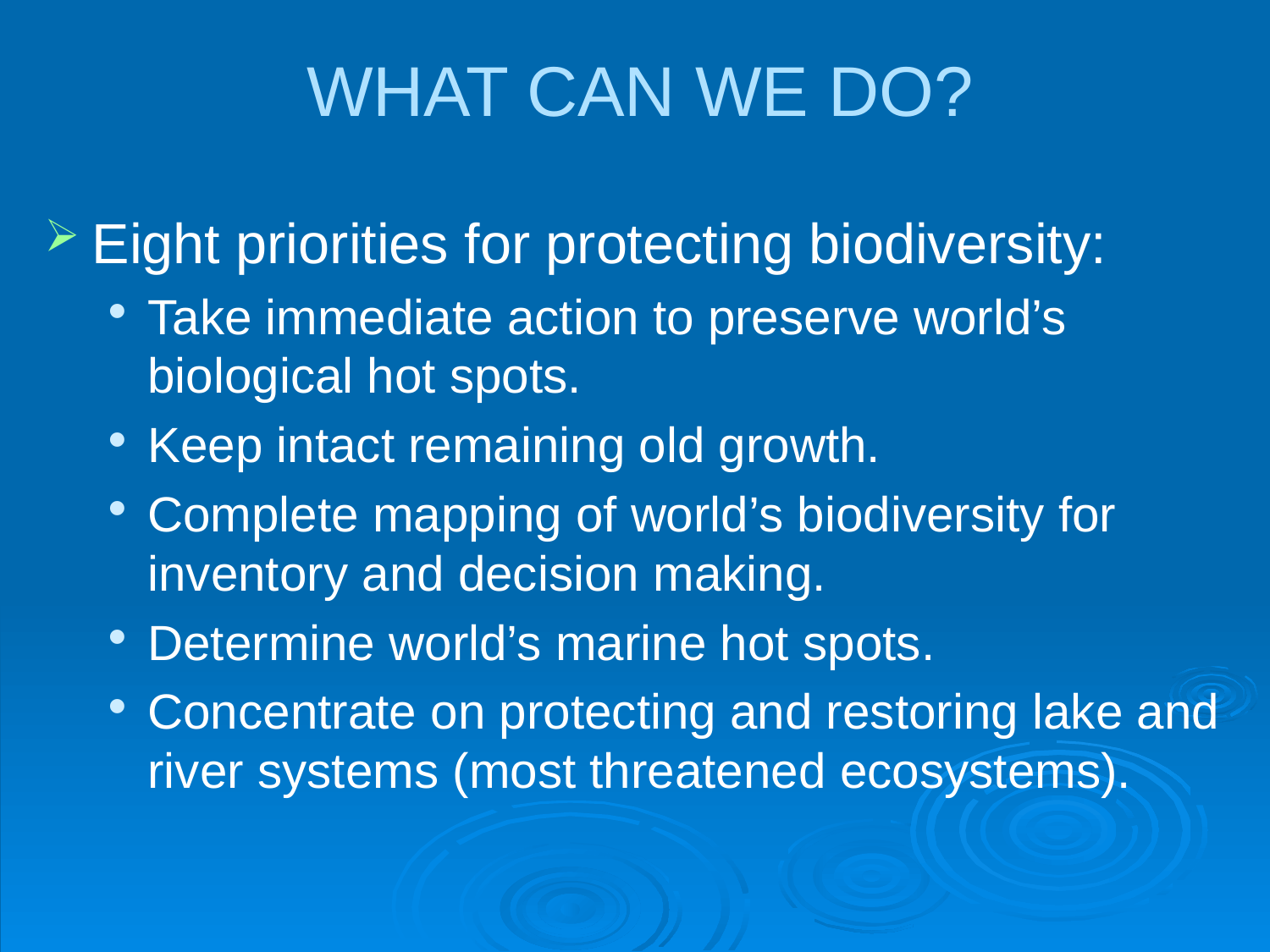

# WHAT CAN WE DO?
Eight priorities for protecting biodiversity:
Take immediate action to preserve world’s biological hot spots.
Keep intact remaining old growth.
Complete mapping of world’s biodiversity for inventory and decision making.
Determine world’s marine hot spots.
Concentrate on protecting and restoring lake and river systems (most threatened ecosystems).